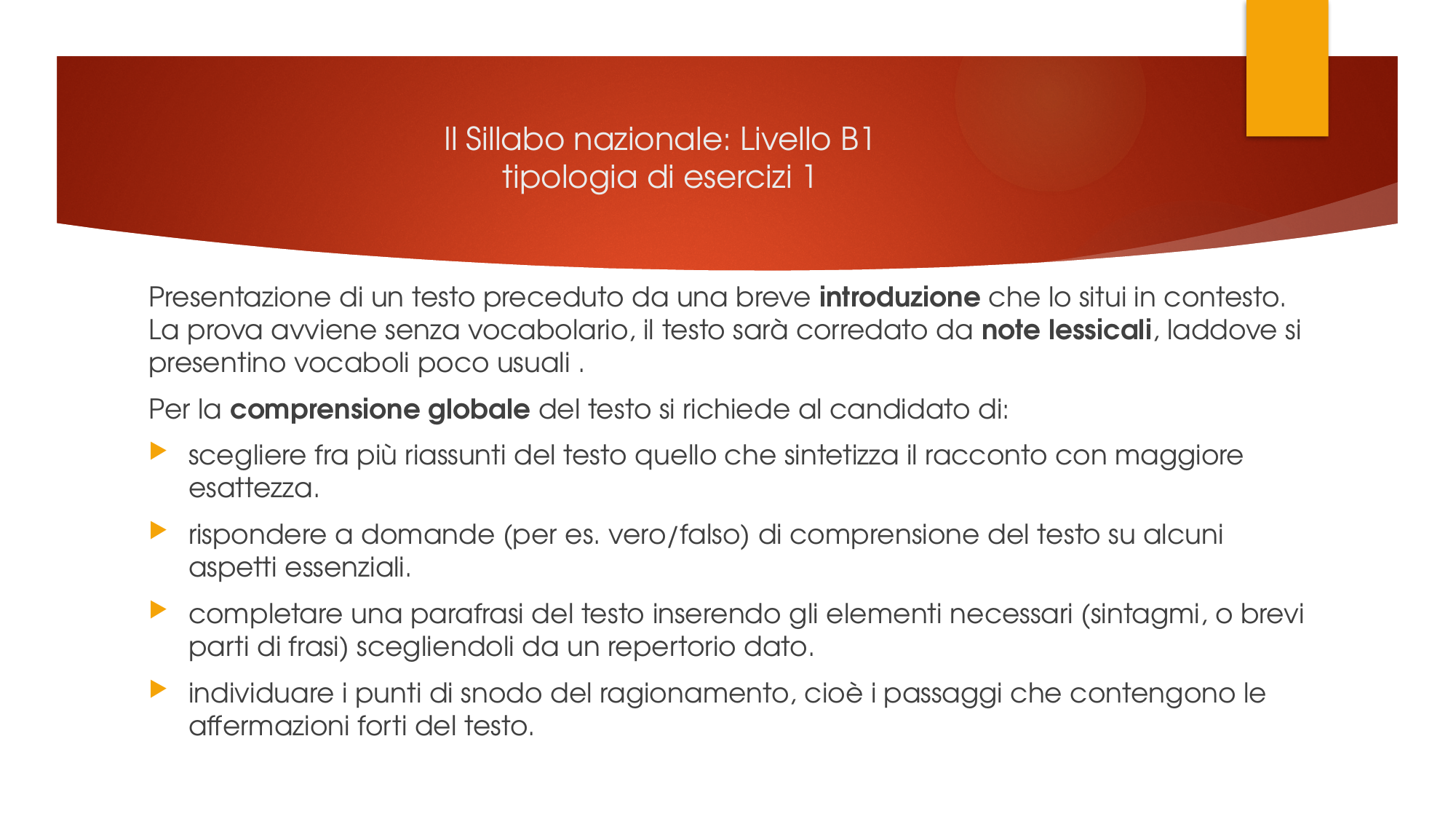

# Il Sillabo nazionale: Livello B1 tipologia di esercizi 1
Presentazione di un testo preceduto da una breve introduzione che lo situi in contesto. La prova avviene senza vocabolario, il testo sarà corredato da note lessicali, laddove si presentino vocaboli poco usuali .
Per la comprensione globale del testo si richiede al candidato di:
scegliere fra più riassunti del testo quello che sintetizza il racconto con maggiore esattezza.
rispondere a domande (per es. vero/falso) di comprensione del testo su alcuni aspetti essenziali.
completare una parafrasi del testo inserendo gli elementi necessari (sintagmi, o brevi parti di frasi) scegliendoli da un repertorio dato.
individuare i punti di snodo del ragionamento, cioè i passaggi che contengono le affermazioni forti del testo.